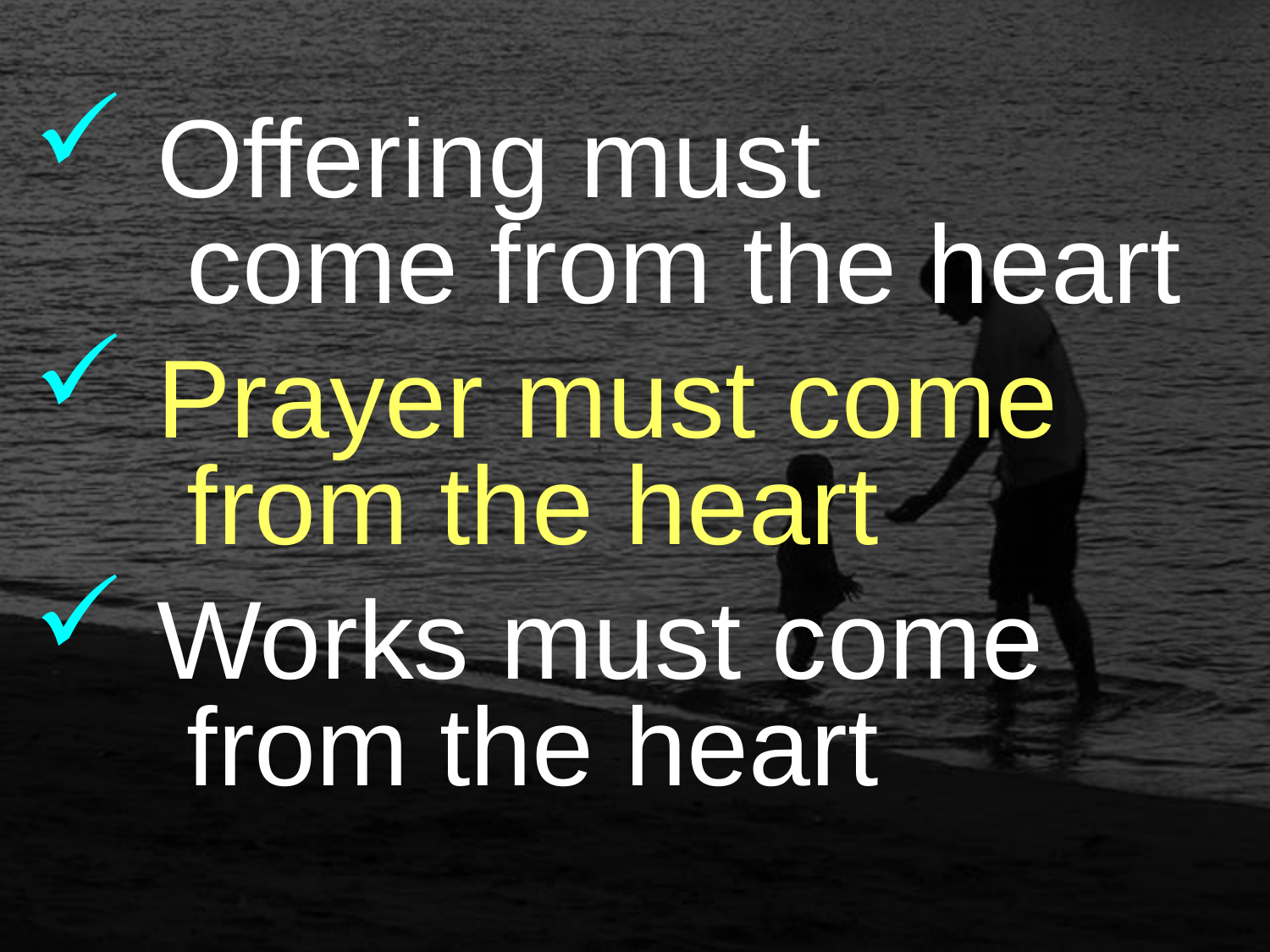

Offering must
    come from the heart
 Prayer must come
    from the heart
 Works must come
    from the heart